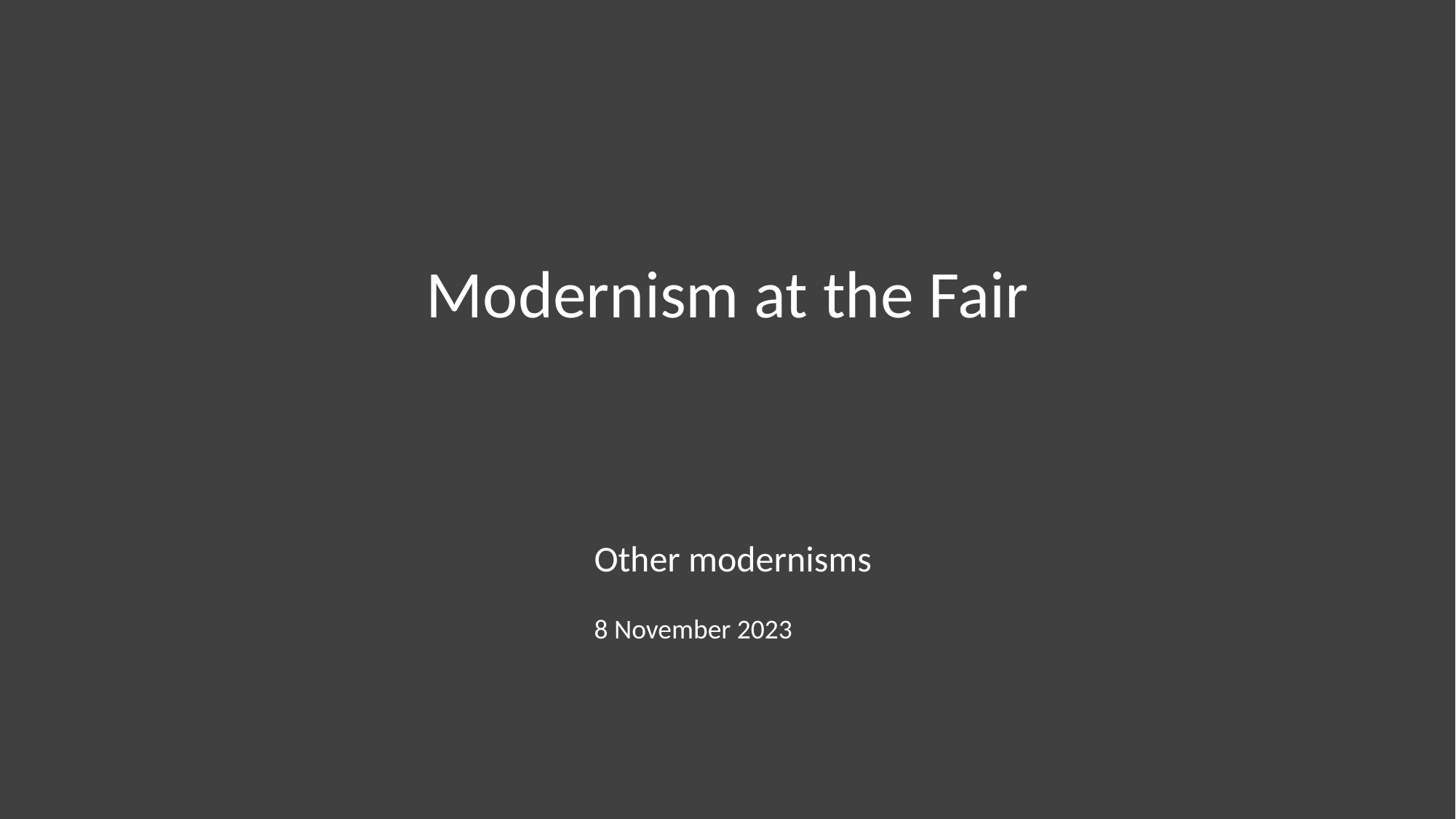

# Modernism at the Fair
Other modernisms

8 November 2023